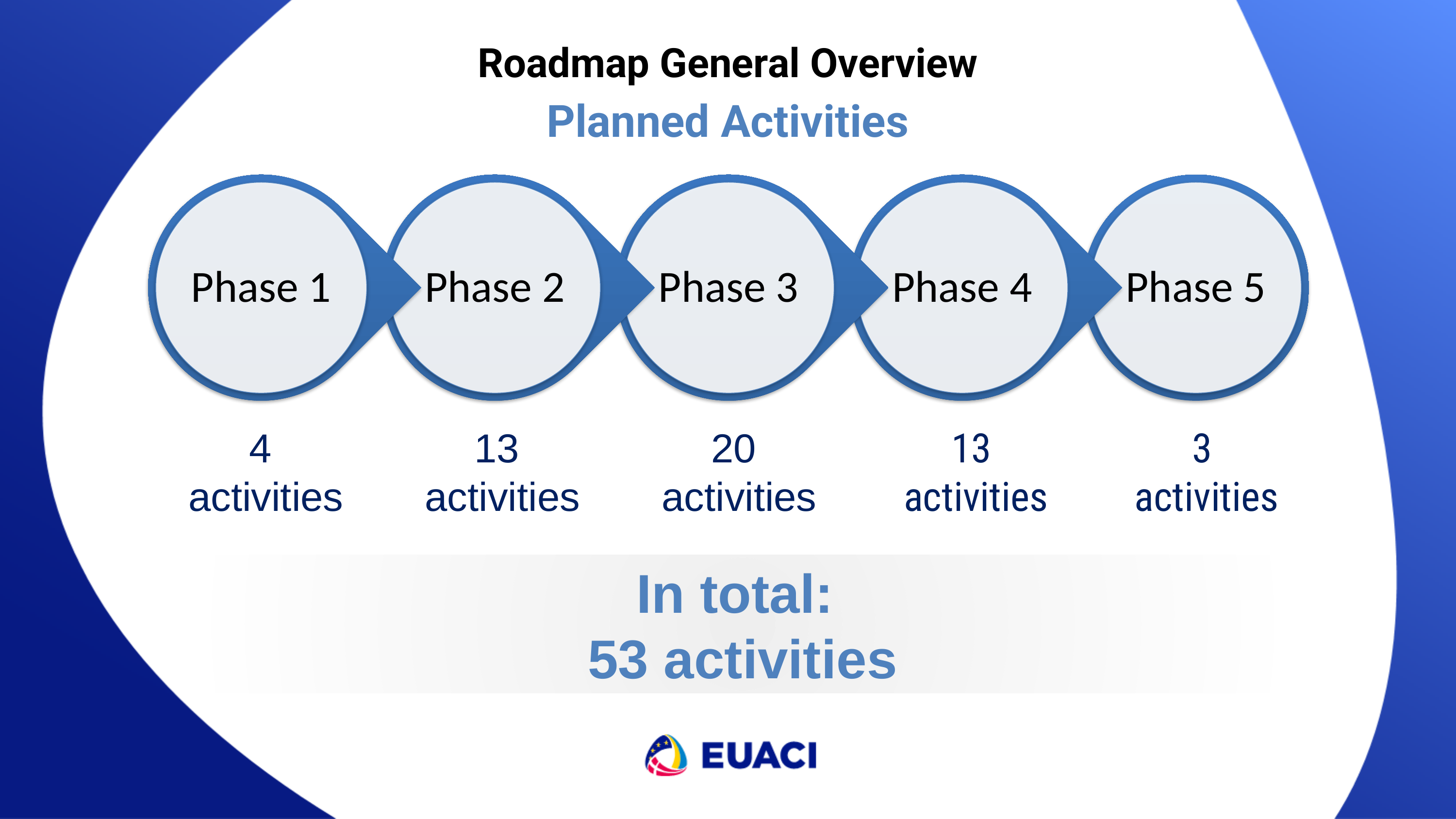

Roadmap General Overview
Planned Activities
Phase 5
Phase 4
Phase 3
Phase 2
Phase 1
3
activities
4
activities
13
activities
20
activities
13
activities
In total:
53 activities